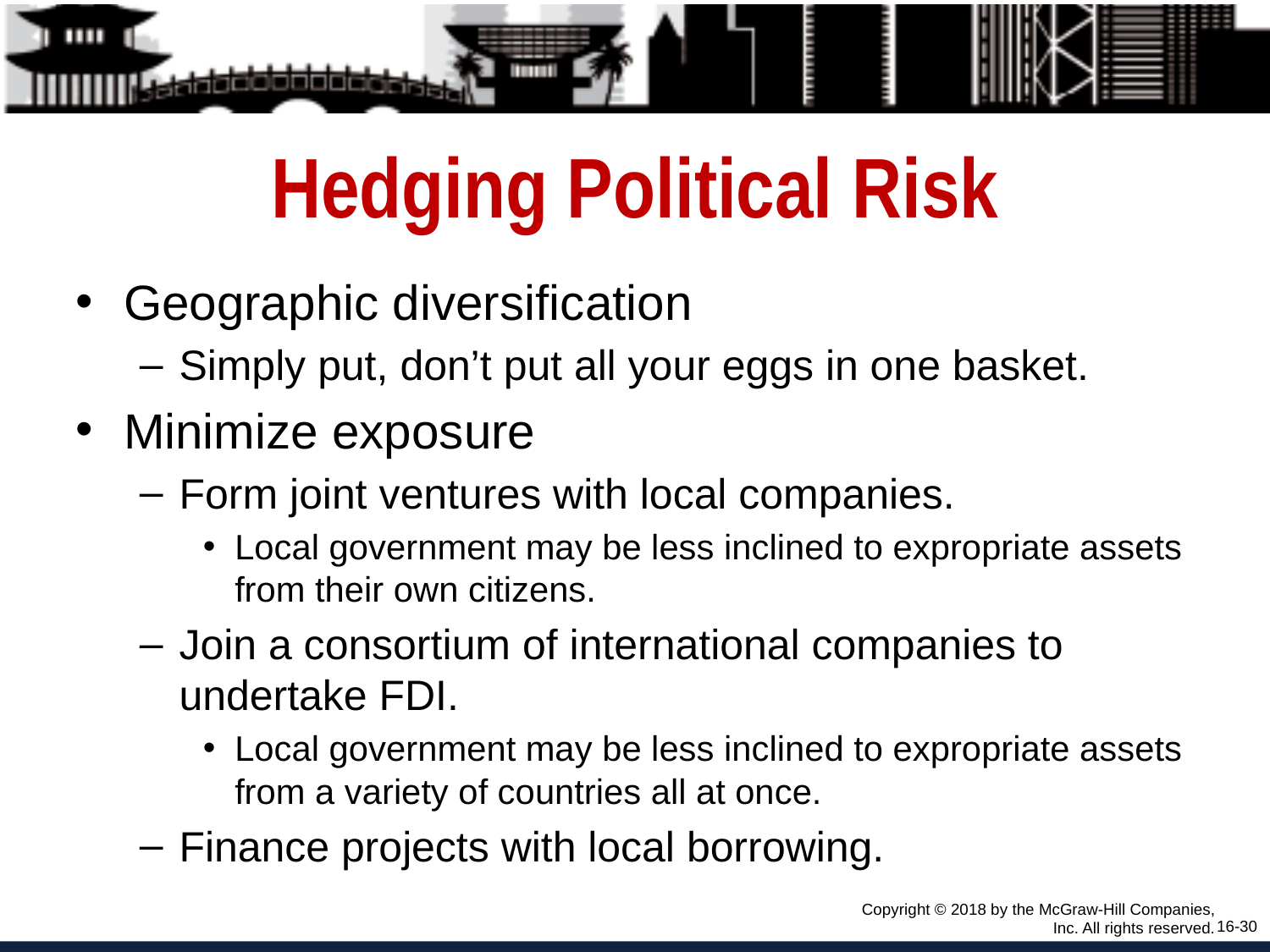

# Hedging Political Risk
Geographic diversification
Simply put, don’t put all your eggs in one basket.
Minimize exposure
Form joint ventures with local companies.
Local government may be less inclined to expropriate assets from their own citizens.
Join a consortium of international companies to undertake FDI.
Local government may be less inclined to expropriate assets from a variety of countries all at once.
Finance projects with local borrowing.
Copyright © 2018 by the McGraw-Hill Companies, Inc. All rights reserved.

16-30